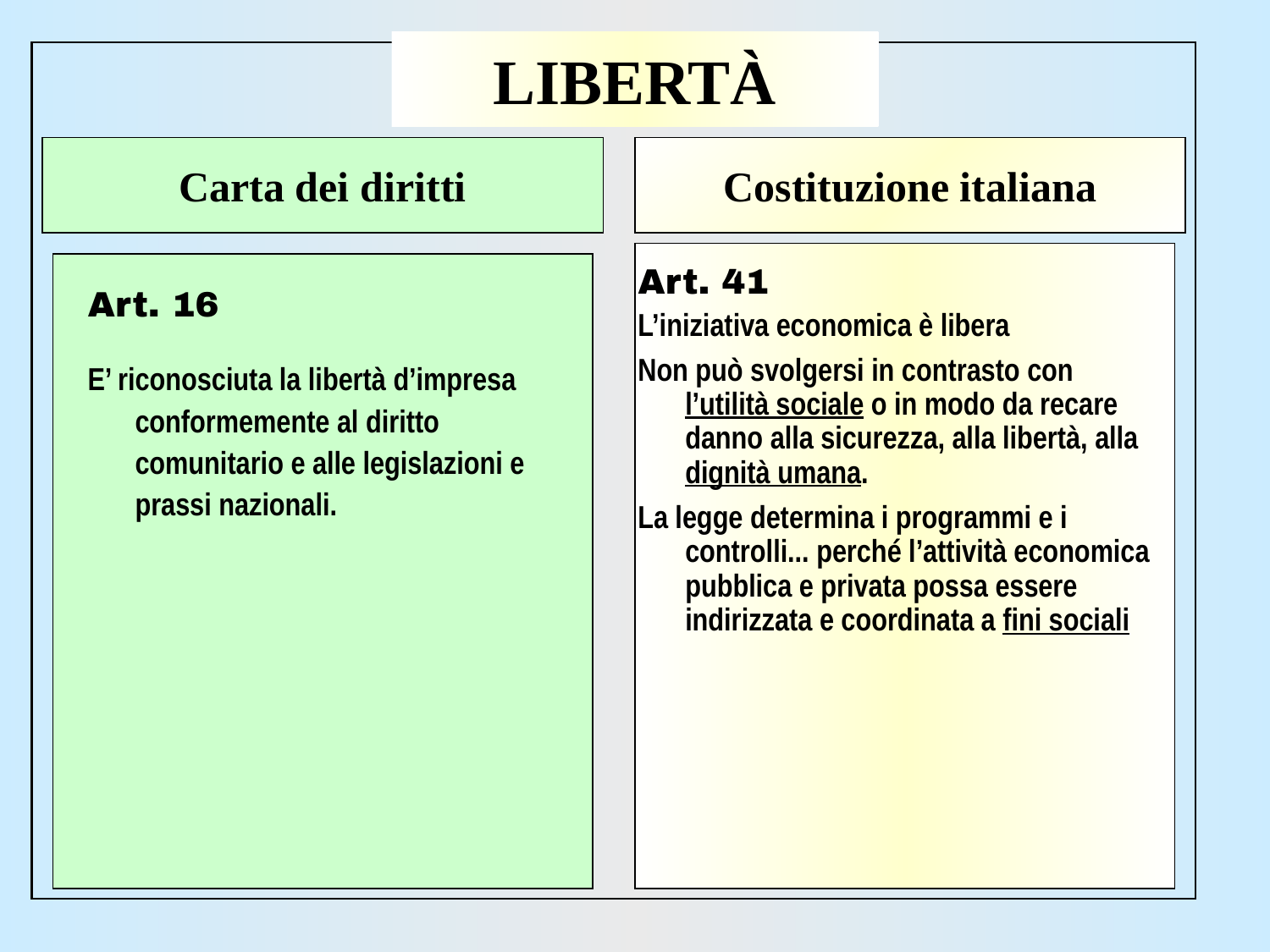

# LIBERTÀ

Carta dei diritti
Costituzione italiana

Art. 41
L’iniziativa economica è libera
Non può svolgersi in contrasto con l’utilità sociale o in modo da recare danno alla sicurezza, alla libertà, alla dignità umana.
La legge determina i programmi e i controlli... perché l’attività economica pubblica e privata possa essere indirizzata e coordinata a fini sociali
Art. 16

E’ riconosciuta la libertà d’impresa conformemente al diritto comunitario e alle legislazioni e prassi nazionali.